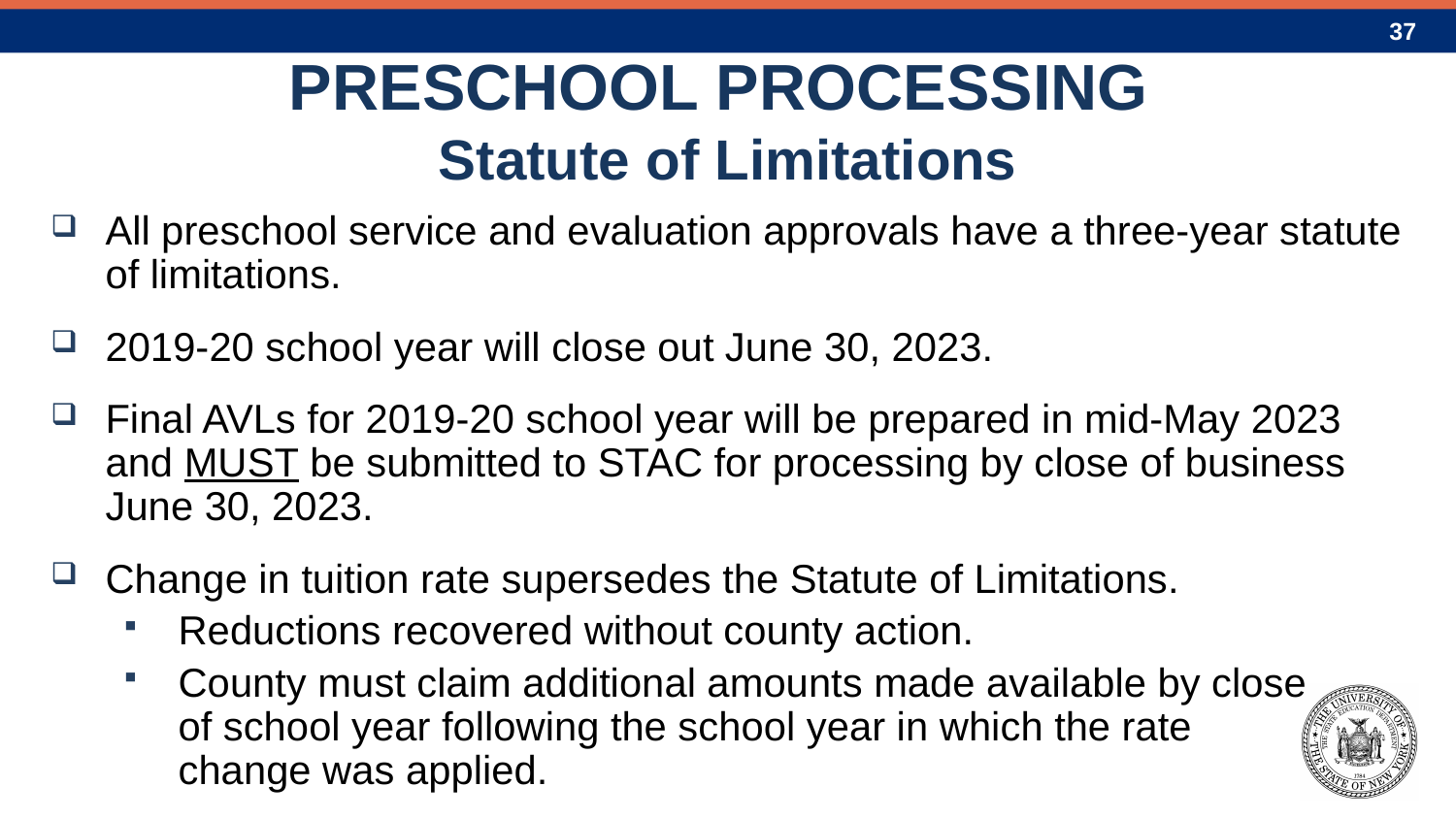

# PRESCHOOL PROCESSING Statute of Limitations
All preschool service and evaluation approvals have a three-year statute of limitations.

2019-20 school year will close out June 30, 2023.

Final AVLs for 2019-20 school year will be prepared in mid-May 2023 and MUST be submitted to STAC for processing by close of business June 30, 2023.

Change in tuition rate supersedes the Statute of Limitations.
Reductions recovered without county action.
County must claim additional amounts made available by close       of school year following the school year in which the rate        change was applied.